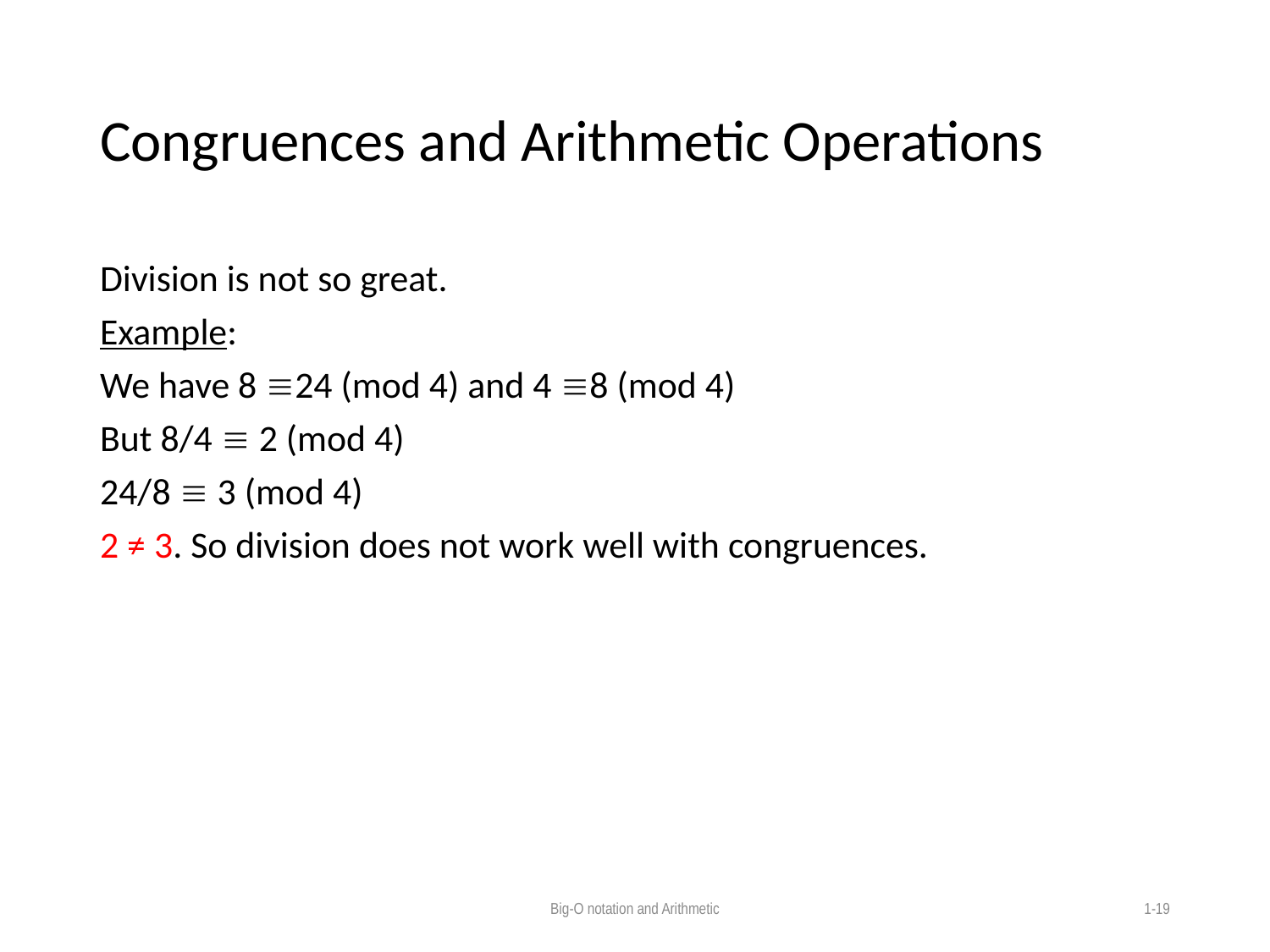

# Congruences and Arithmetic Operations
Division is not so great.
Example:
We have 8 ≡24 (mod 4) and 4 ≡8 (mod 4)
But 8/4 ≡ 2 (mod 4)
24/8 ≡ 3 (mod 4)
2 ≠ 3. So division does not work well with congruences.
Big-O notation and Arithmetic
1-19